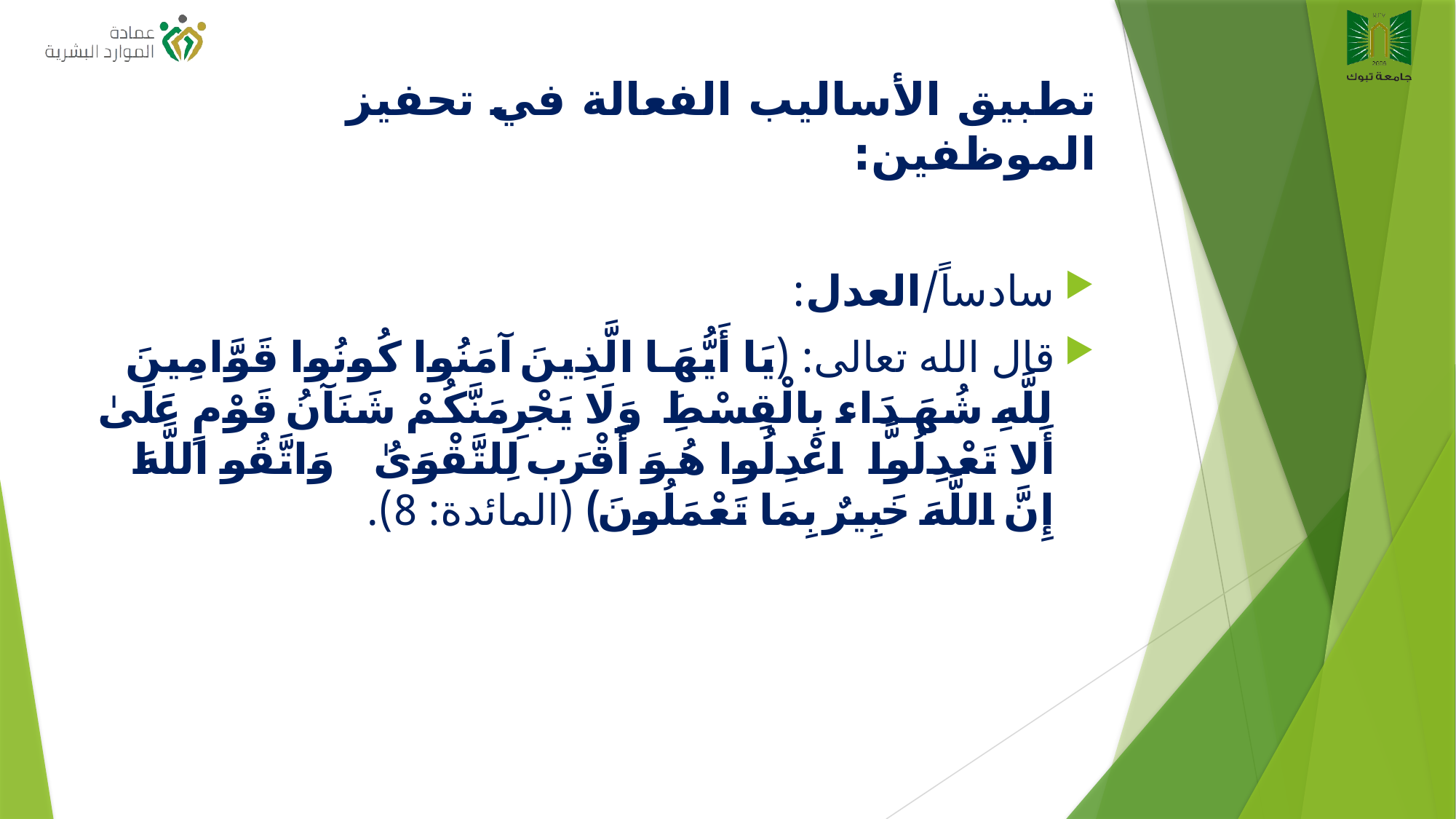

# تطبيق الأساليب الفعالة في تحفيز الموظفين:
سادساً/العدل:
قال الله تعالى: (يَا أَيُّهَا الَّذِينَ آمَنُوا كُونُوا قَوَّامِينَ لِلَّهِ شُهَدَاءَ بِالْقِسْطِ ۖ وَلَا يَجْرِمَنَّكُمْ شَنَآنُ قَوْمٍ عَلَىٰ أَلَّا تَعْدِلُوا ۚ اعْدِلُوا هُوَ أَقْرَبُ لِلتَّقْوَىٰ ۖ وَاتَّقُوا اللَّهَ ۚ إِنَّ اللَّهَ خَبِيرٌ بِمَا تَعْمَلُونَ) (المائدة: 8).